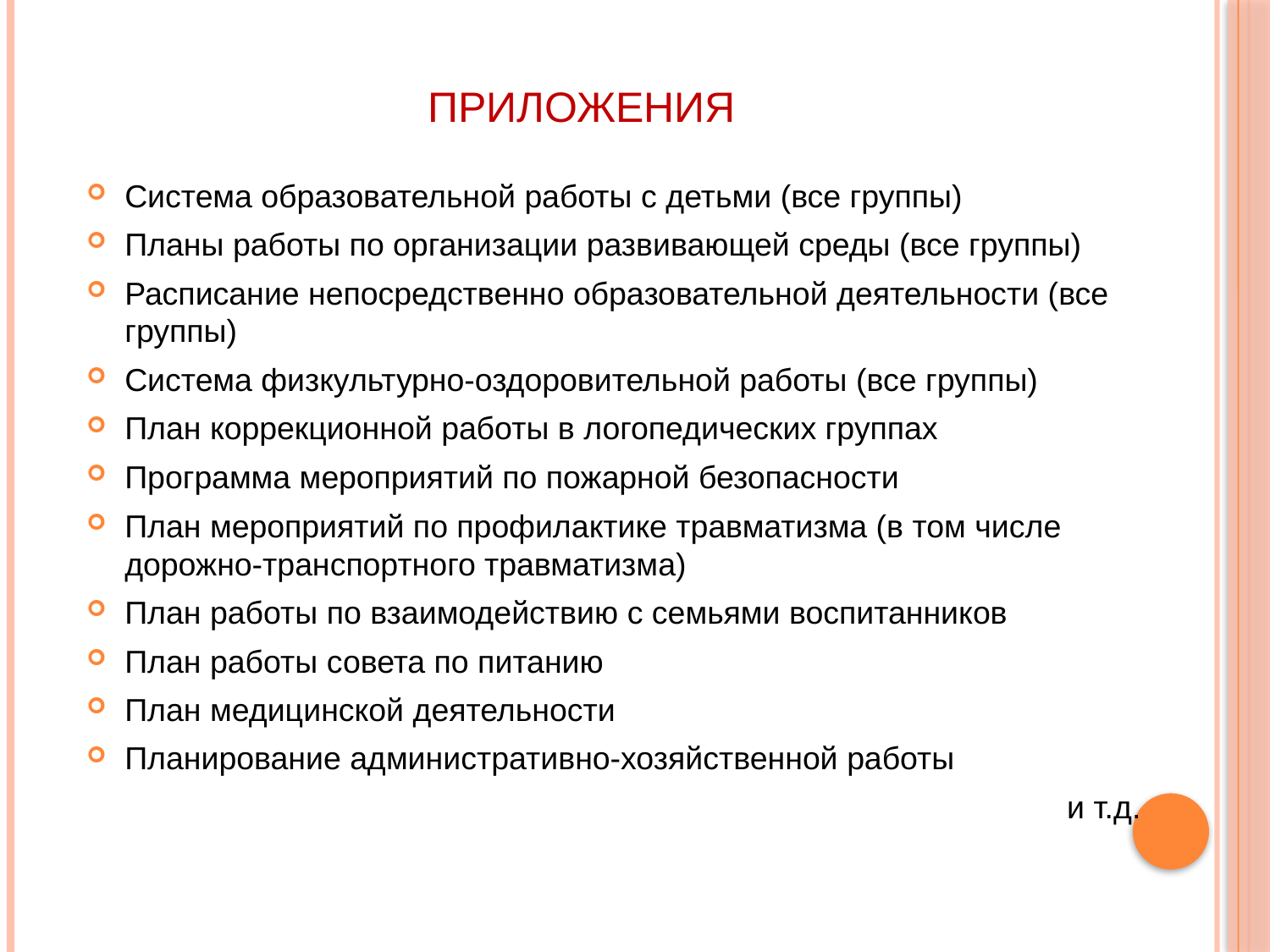

# Приложения
Система образовательной работы с детьми (все группы)
Планы работы по организации развивающей среды (все группы)
Расписание непосредственно образовательной деятельности (все группы)
Система физкультурно-оздоровительной работы (все группы)
План коррекционной работы в логопедических группах
Программа мероприятий по пожарной безопасности
План мероприятий по профилактике травматизма (в том числе дорожно-транспортного травматизма)
План работы по взаимодействию с семьями воспитанников
План работы совета по питанию
План медицинской деятельности
Планирование административно-хозяйственной работы
 и т.д.